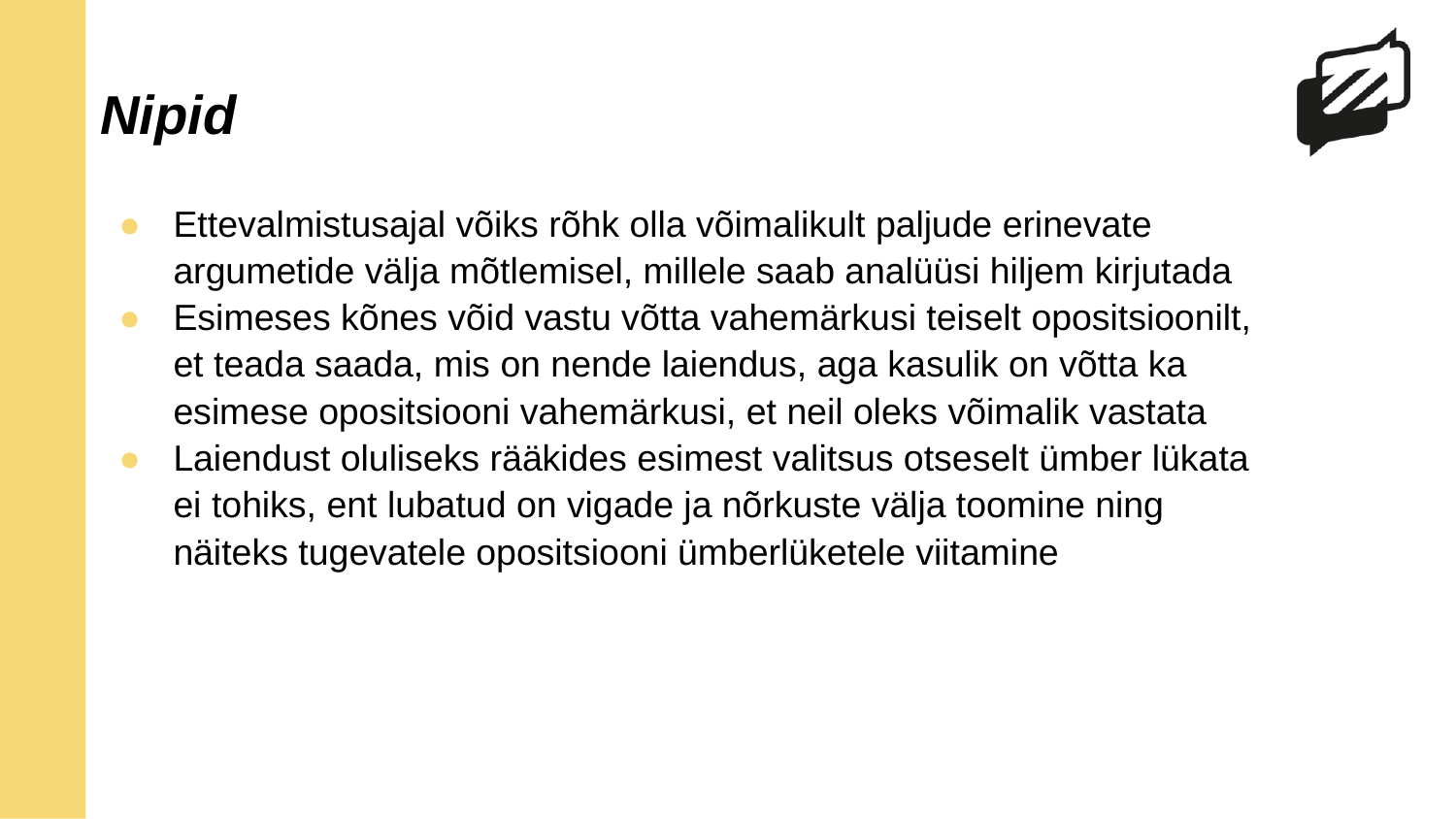

# Nipid
Ettevalmistusajal võiks rõhk olla võimalikult paljude erinevate argumetide välja mõtlemisel, millele saab analüüsi hiljem kirjutada
Esimeses kõnes võid vastu võtta vahemärkusi teiselt opositsioonilt, et teada saada, mis on nende laiendus, aga kasulik on võtta ka esimese opositsiooni vahemärkusi, et neil oleks võimalik vastata
Laiendust oluliseks rääkides esimest valitsus otseselt ümber lükata ei tohiks, ent lubatud on vigade ja nõrkuste välja toomine ning näiteks tugevatele opositsiooni ümberlüketele viitamine